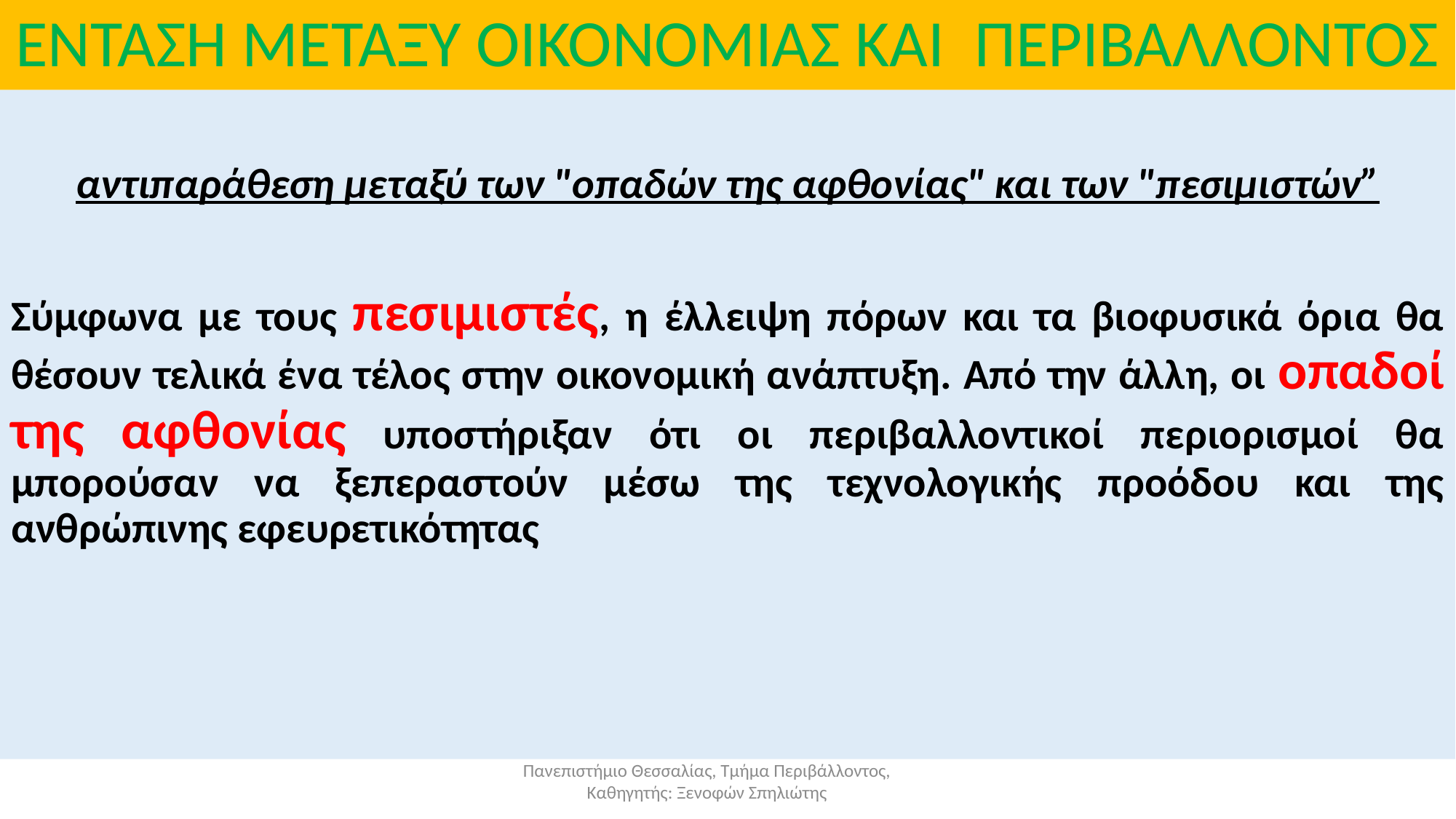

# ΕΝΤΑΣΗ ΜΕΤΑΞΥ ΟΙΚΟΝΟΜΙΑΣ ΚΑΙ  ΠΕΡΙΒΑΛΛΟΝΤΟΣ

αντιπαράθεση μεταξύ των "οπαδών της αφθονίας" και των "πεσιμιστών”

Σύμφωνα με τους πεσιμιστές, η έλλειψη πόρων και τα βιοφυσικά όρια θα θέσουν τελικά ένα τέλος στην οικονομική ανάπτυξη. Από την άλλη, οι οπαδοί της αφθονίας υποστήριξαν ότι οι περιβαλλοντικοί περιορισμοί θα μπορούσαν να ξεπεραστούν μέσω της τεχνολογικής προόδου και της ανθρώπινης εφευρετικότητας
Πανεπιστήμιο Θεσσαλίας, Τμήμα Περιβάλλοντος, Καθηγητής: Ξενοφών Σπηλιώτης